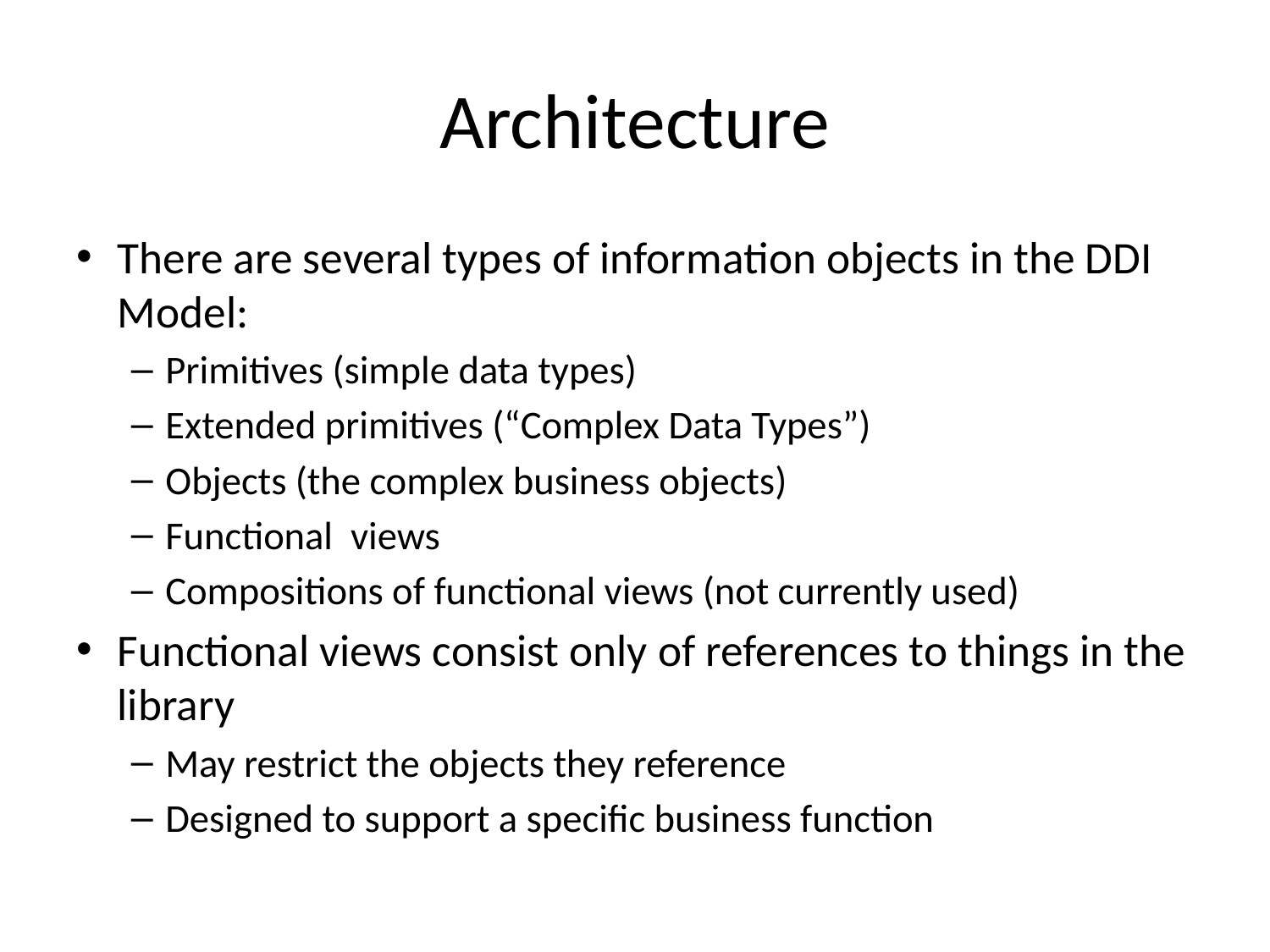

# Architecture
There are several types of information objects in the DDI Model:
Primitives (simple data types)
Extended primitives (“Complex Data Types”)
Objects (the complex business objects)
Functional  views
Compositions of functional views (not currently used)
Functional views consist only of references to things in the library
May restrict the objects they reference
Designed to support a specific business function